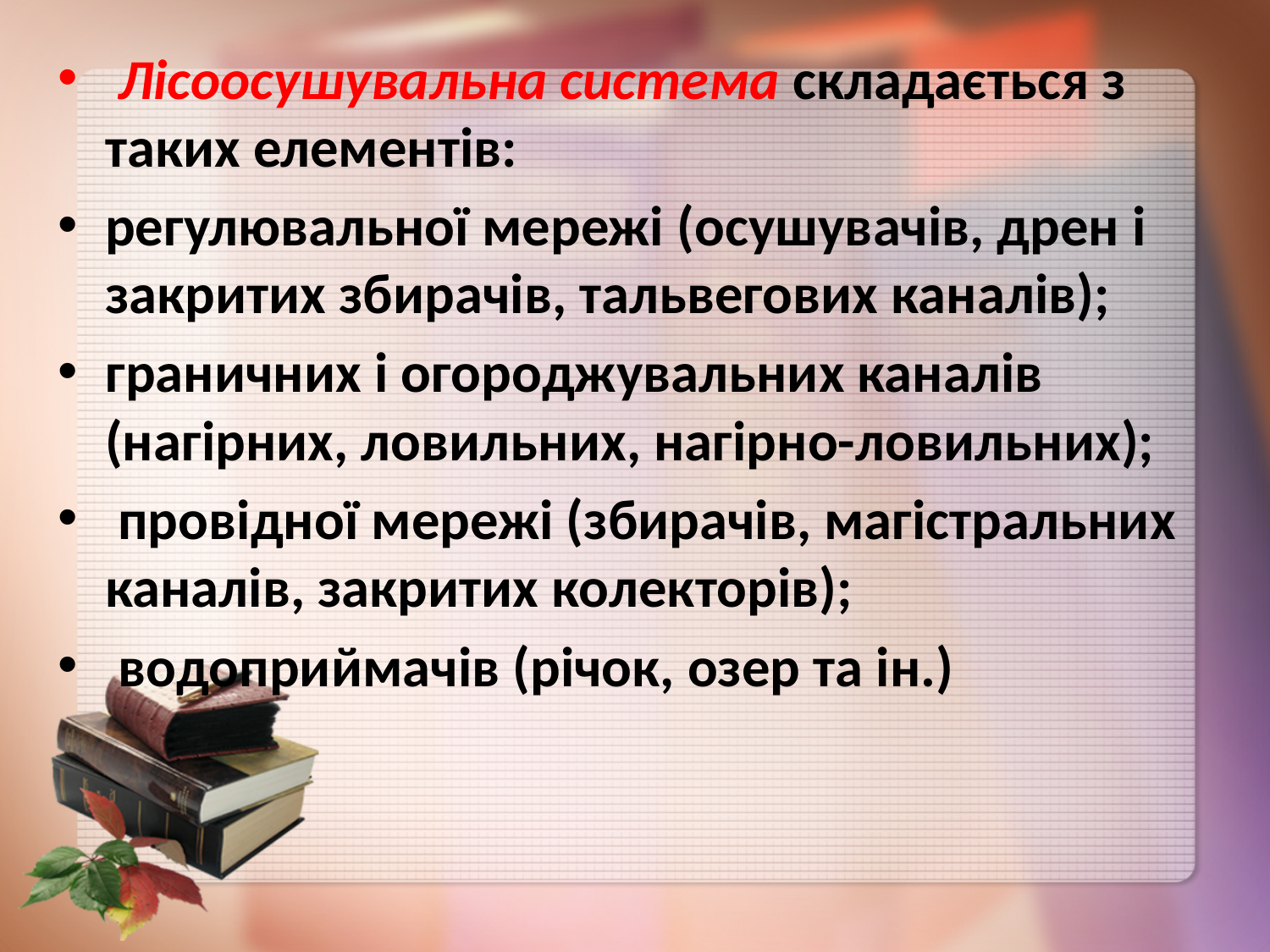

Лісоосушувальна система складається з таких елементів:
регулювальної мережі (осушувачів, дрен і закритих збирачів, тальвегових каналів);
граничних і огороджувальних каналів (нагірних, ловильних, нагірно-ловильних);
 провідної мережі (збирачів, магістральних каналів, закритих колекторів);
 водоприймачів (річок, озер та ін.)